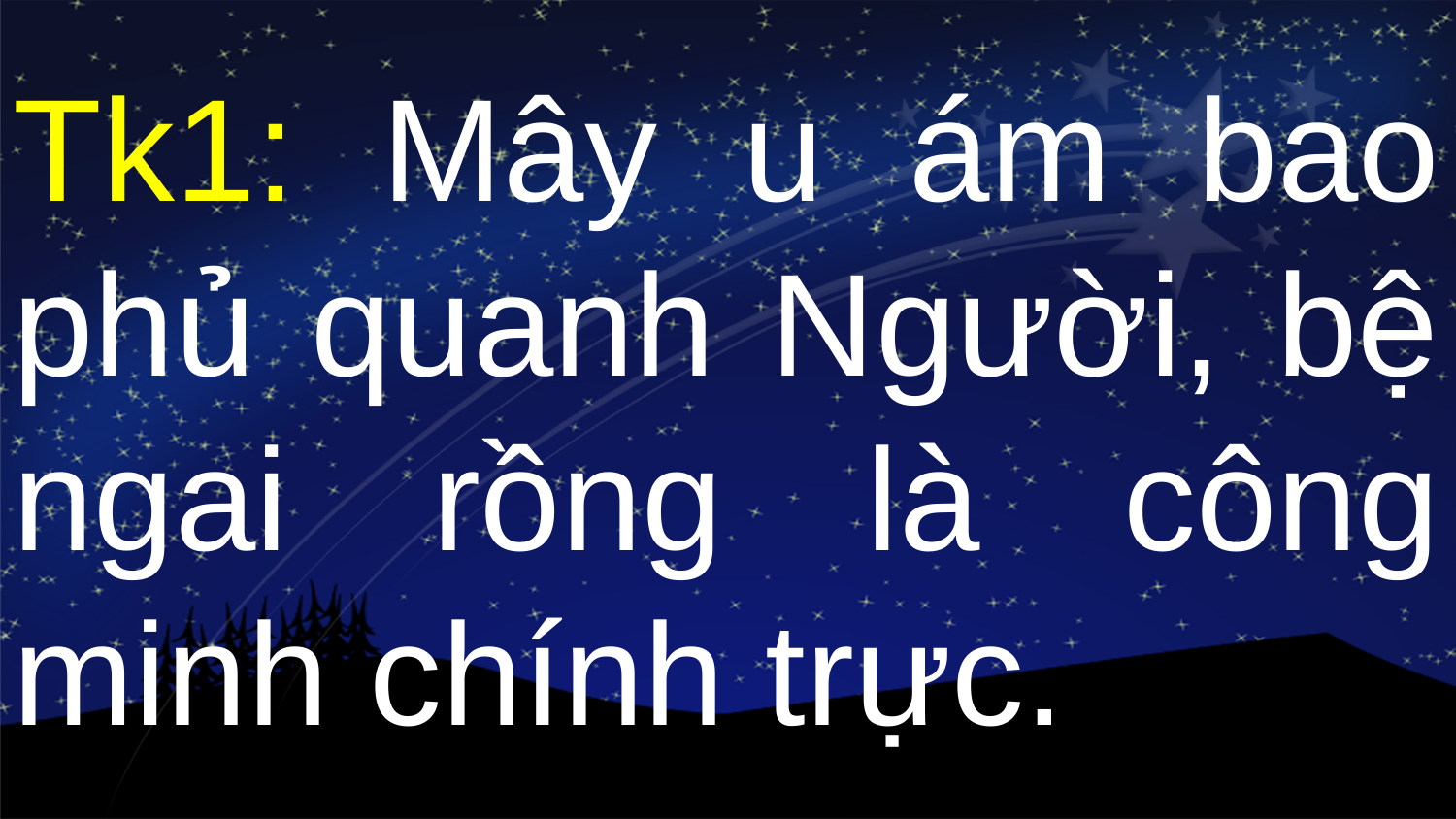

Tk1: Mây u ám bao phủ quanh Người, bệ ngai rồng là công minh chính trực.